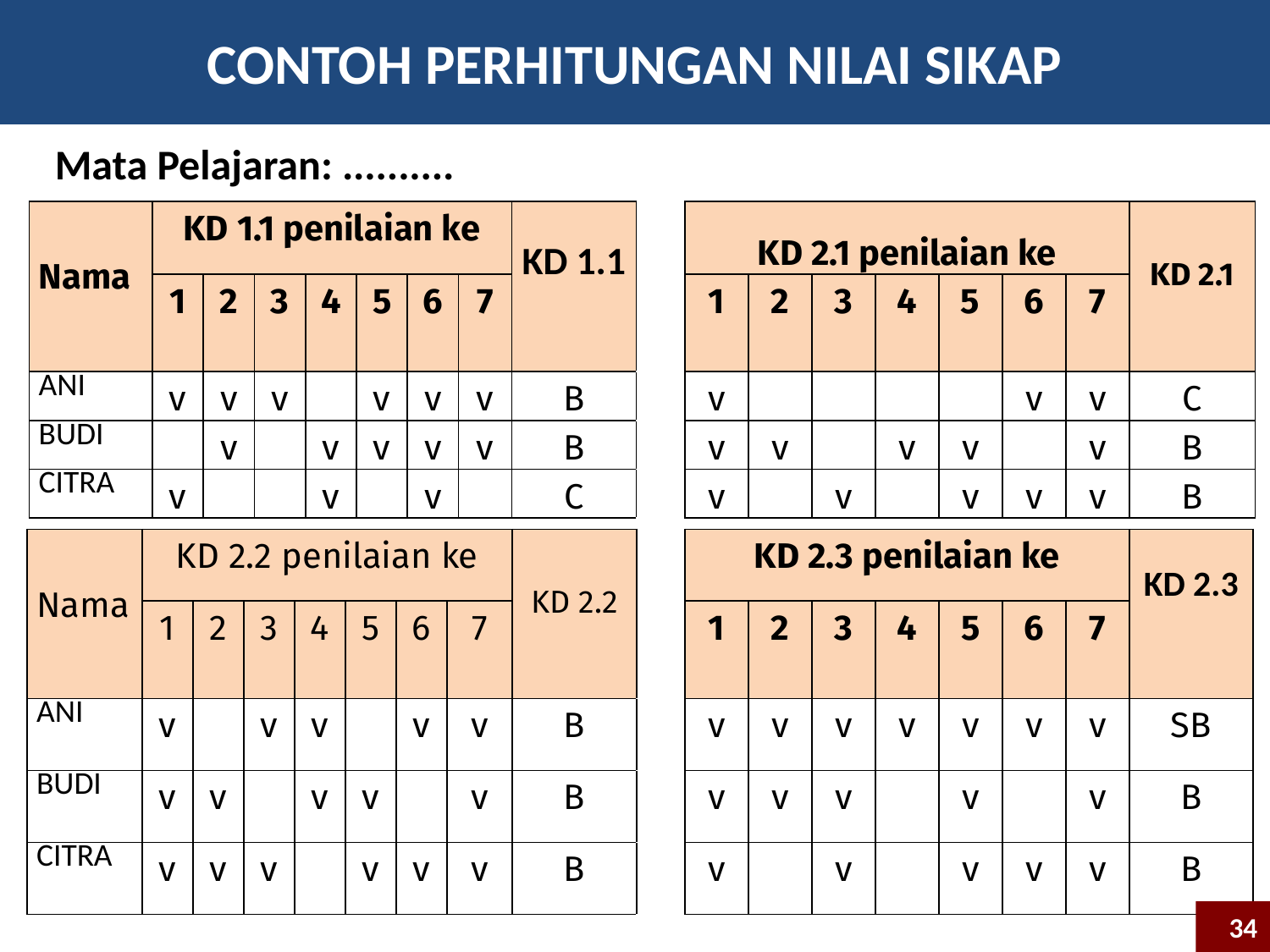

# Contoh Perhitungan Nilai SIKAP
Mata Pelajaran: ..........
| Nama | KD 1.1 penilaian ke |  |  |  |  |  |  | KD 1.1 |  | KD 2.1 penilaian ke |  |  |  |  |  |  | KD 2.1 |
| --- | --- | --- | --- | --- | --- | --- | --- | --- | --- | --- | --- | --- | --- | --- | --- | --- | --- |
|  | 1 | 2 | 3 | 4 | 5 | 6 | 7 |  |  | 1 | 2 | 3 | 4 | 5 | 6 | 7 |  |
| ANI | v | v | v |  | v | v | v | B |  | v |  |  |  |  | v | v | C |
| BUDI |  | v |  | v | v | v | v | B |  | v | v |  | v | v |  | v | B |
| CITRA | v |  |  | v |  | v |  | C |  | v |  | v |  | v | v | v | B |
| Nama | KD 2.2 penilaian ke |  |  |  |  |  |  | KD 2.2 |  | KD 2.3 penilaian ke |  |  |  |  |  |  | KD 2.3 |
| --- | --- | --- | --- | --- | --- | --- | --- | --- | --- | --- | --- | --- | --- | --- | --- | --- | --- |
|  | 1 | 2 | 3 | 4 | 5 | 6 | 7 |  |  | 1 | 2 | 3 | 4 | 5 | 6 | 7 |  |
| ANI | v |  | v | v |  | v | v | B |  | v | v | v | v | v | v | v | SB |
| BUDI | v | v |  | v | v |  | v | B |  | v | v | v |  | v |  | v | B |
| CITRA | v | v | v |  | v | v | v | B |  | v |  | v |  | v | v | v | B |
34